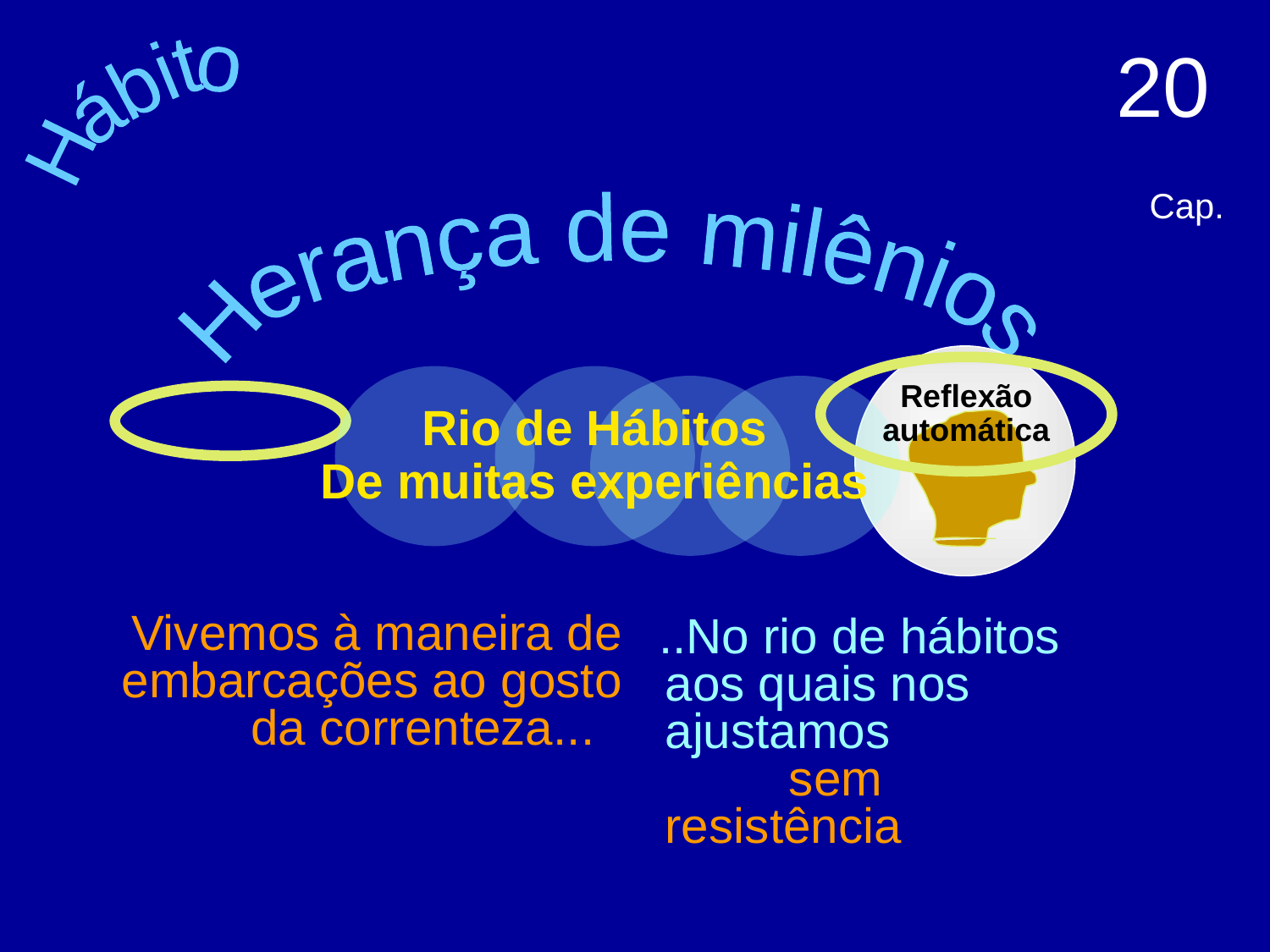

20   Cap.
Hábito
Herança de milênios

Reflexão automática

Rio de Hábitos
De muitas experiências

   Vivemos à maneira de embarcações ao gosto da correnteza...
   ..No rio de hábitos aos quais nos ajustamos                           sem resistência